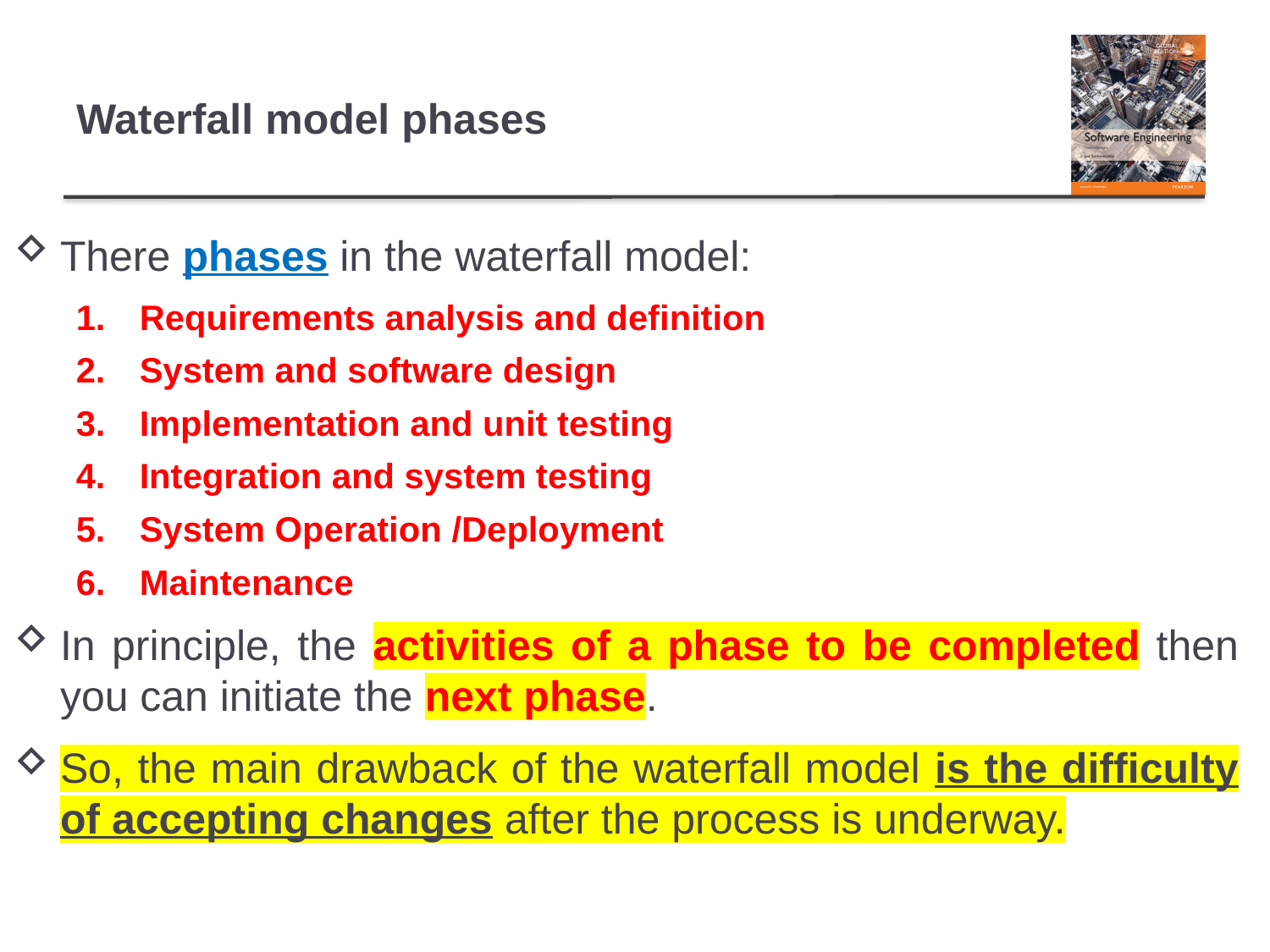

# Waterfall model phases
There phases in the waterfall model:
Requirements analysis and definition
System and software design
Implementation and unit testing
Integration and system testing
System Operation /Deployment
Maintenance
In principle, the activities of a phase to be completed then you can initiate the next phase.
So, the main drawback of the waterfall model is the difficulty of accepting changes after the process is underway.